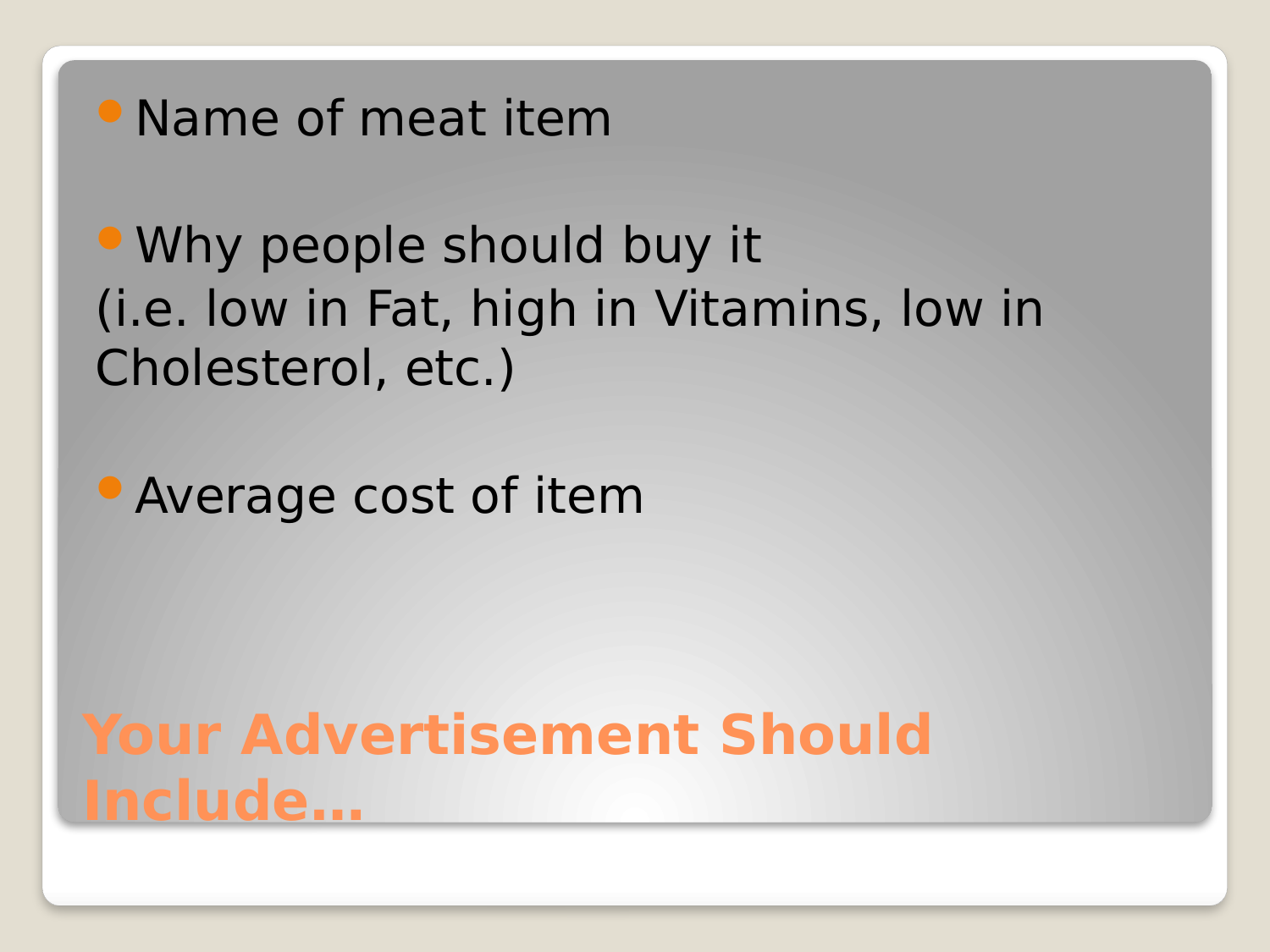

Name of meat item

Why people should buy it
(i.e. low in Fat, high in Vitamins, low in Cholesterol, etc.)

Average cost of item
# Your Advertisement Should Include…